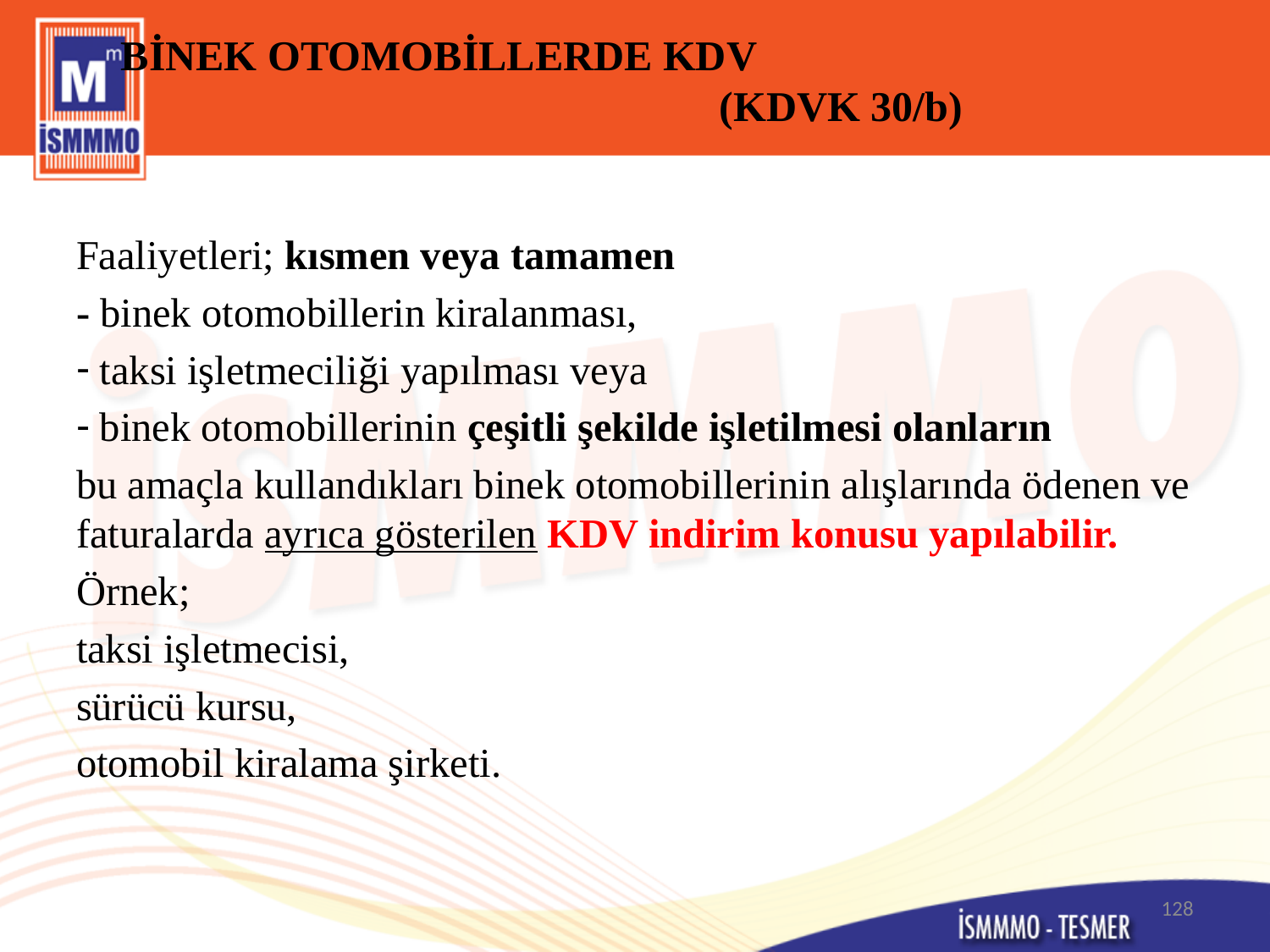

# BİNEK OTOMOBİLLERDE KDV                                                                             (KDVK 30/b)
Faaliyetleri; kısmen veya tamamen
- binek otomobillerin kiralanması,
 taksi işletmeciliği yapılması veya
 binek otomobillerinin çeşitli şekilde işletilmesi olanların
bu amaçla kullandıkları binek otomobillerinin alışlarında ödenen ve faturalarda ayrıca gösterilen KDV indirim konusu yapılabilir.
Örnek;
taksi işletmecisi,
sürücü kursu,
otomobil kiralama şirketi.

128